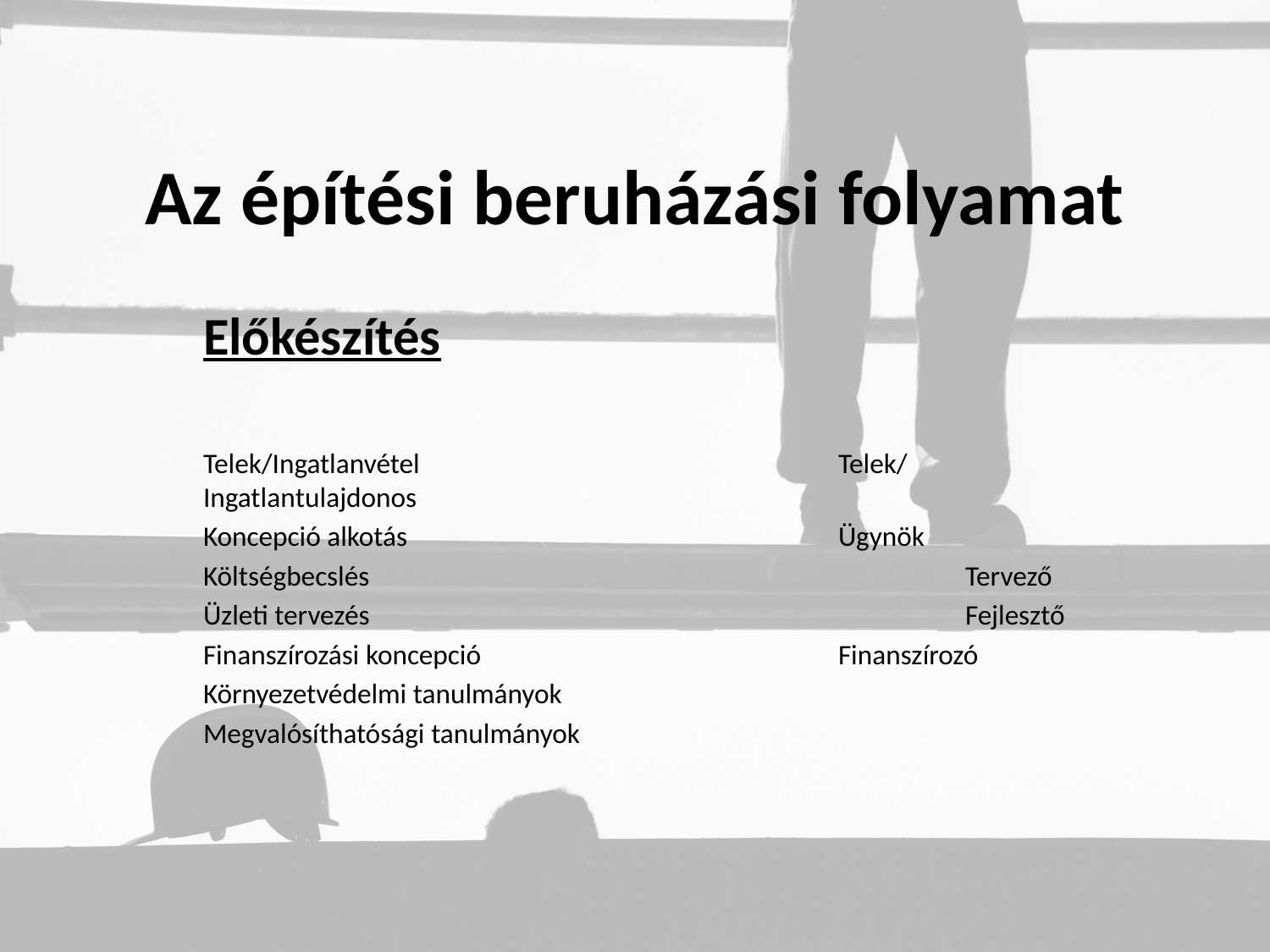

# Az építési beruházási folyamat
Előkészítés

Telek/Ingatlanvétel				Telek/Ingatlantulajdonos
Koncepció alkotás				Ügynök
Költségbecslés					Tervező
Üzleti tervezés					Fejlesztő
Finanszírozási koncepció			Finanszírozó
Környezetvédelmi tanulmányok
Megvalósíthatósági tanulmányok